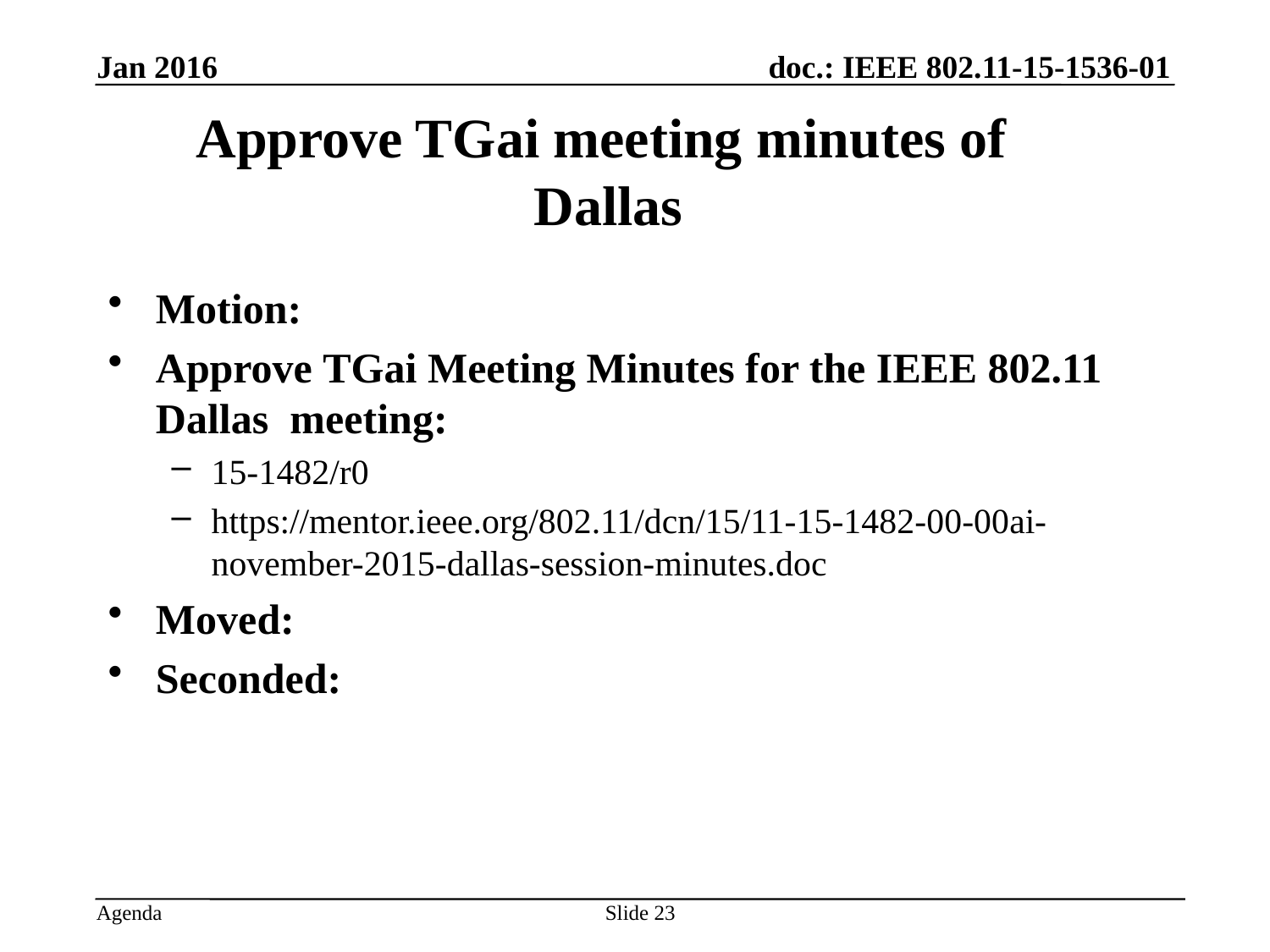

Jan 2016
# Approve TGai meeting minutes of Dallas
Motion:
Approve TGai Meeting Minutes for the IEEE 802.11 Dallas  meeting:
15-1482/r0
https://mentor.ieee.org/802.11/dcn/15/11-15-1482-00-00ai-november-2015-dallas-session-minutes.doc
Moved: Hitoshi Morioka
Seconded:Lee Armstrong
Approved  by unanimous consent

Slide 23